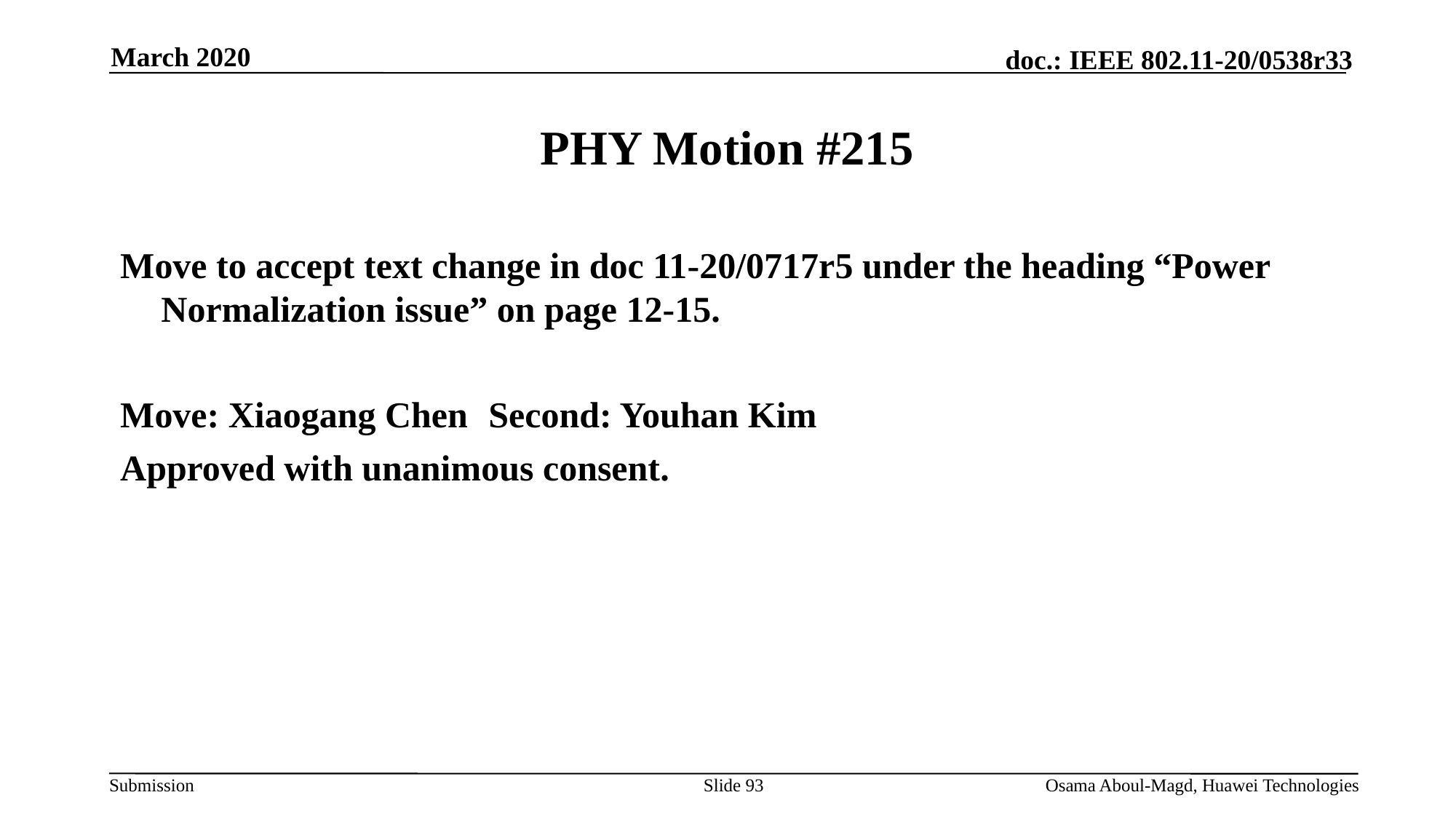

March 2020
# PHY Motion #215
Move to accept text change in doc 11-20/0717r5 under the heading “Power Normalization issue” on page 12-15.

Move: Xiaogang Chen	Second: Youhan Kim
Approved with unanimous consent.
Slide 93
Osama Aboul-Magd, Huawei Technologies